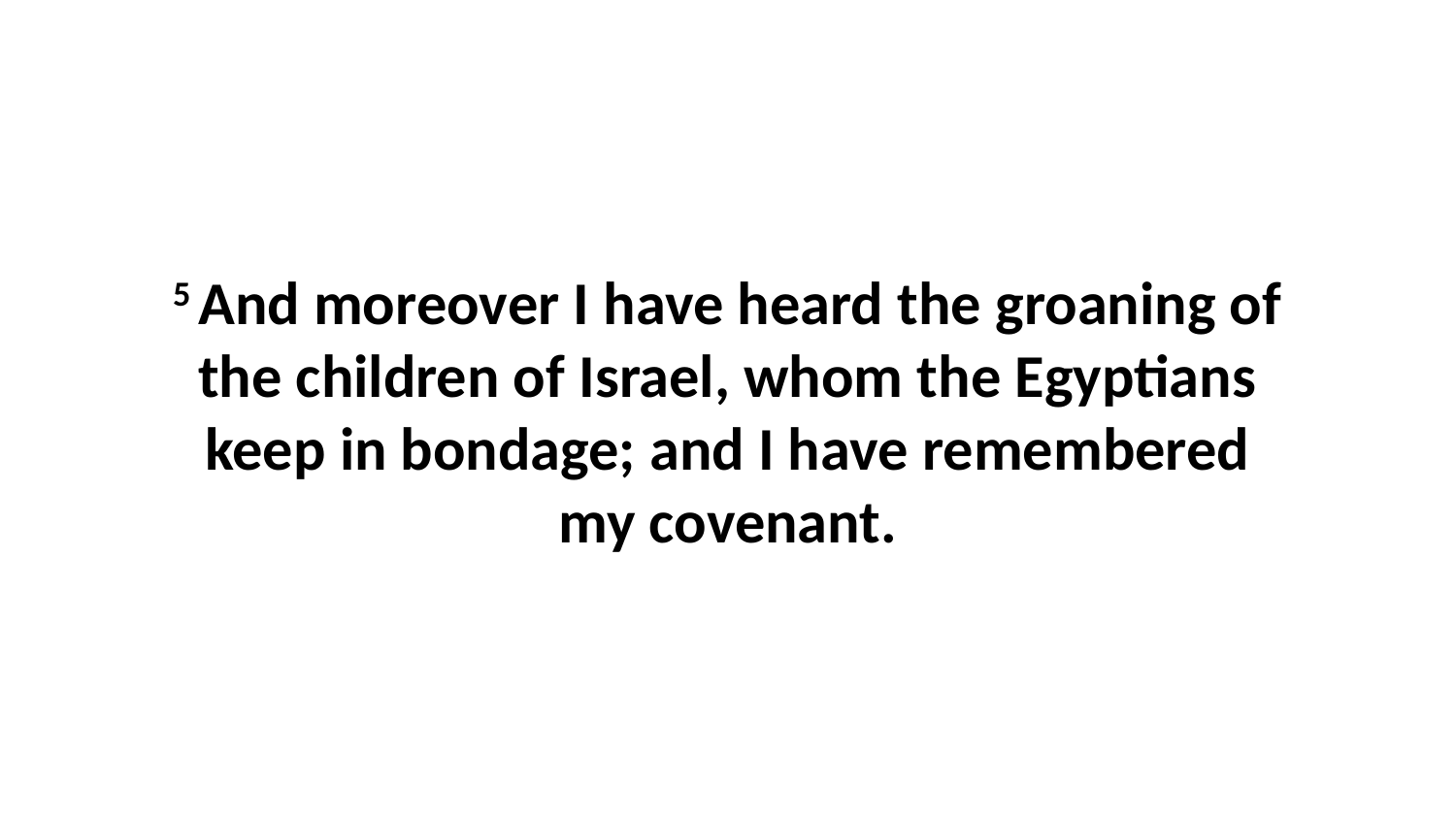

5 And moreover I have heard the groaning of the children of Israel, whom the Egyptians keep in bondage; and I have remembered my covenant.